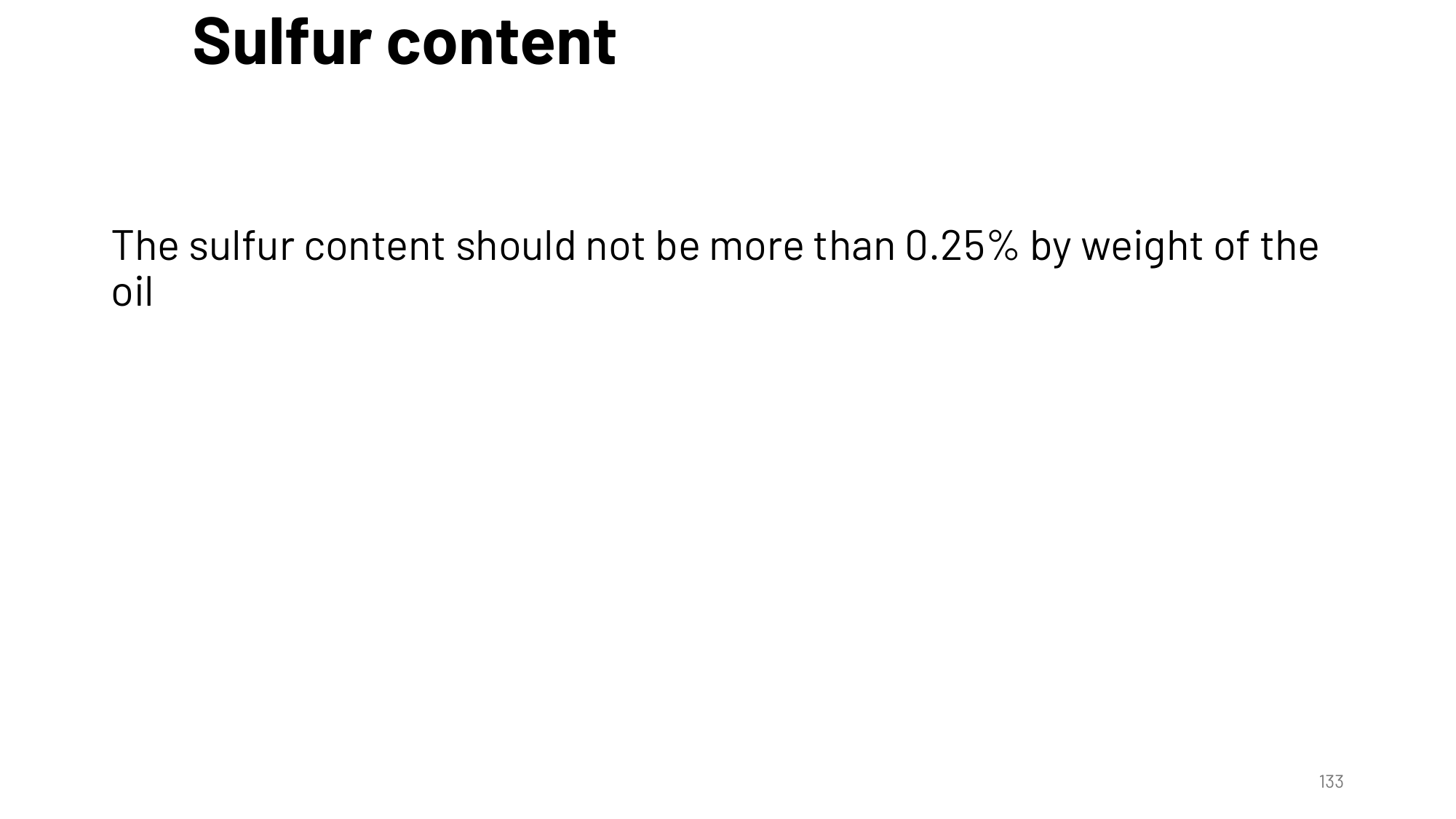

# Sulfur content
The sulfur content should not be more than 0.25% by weight of the oil
133